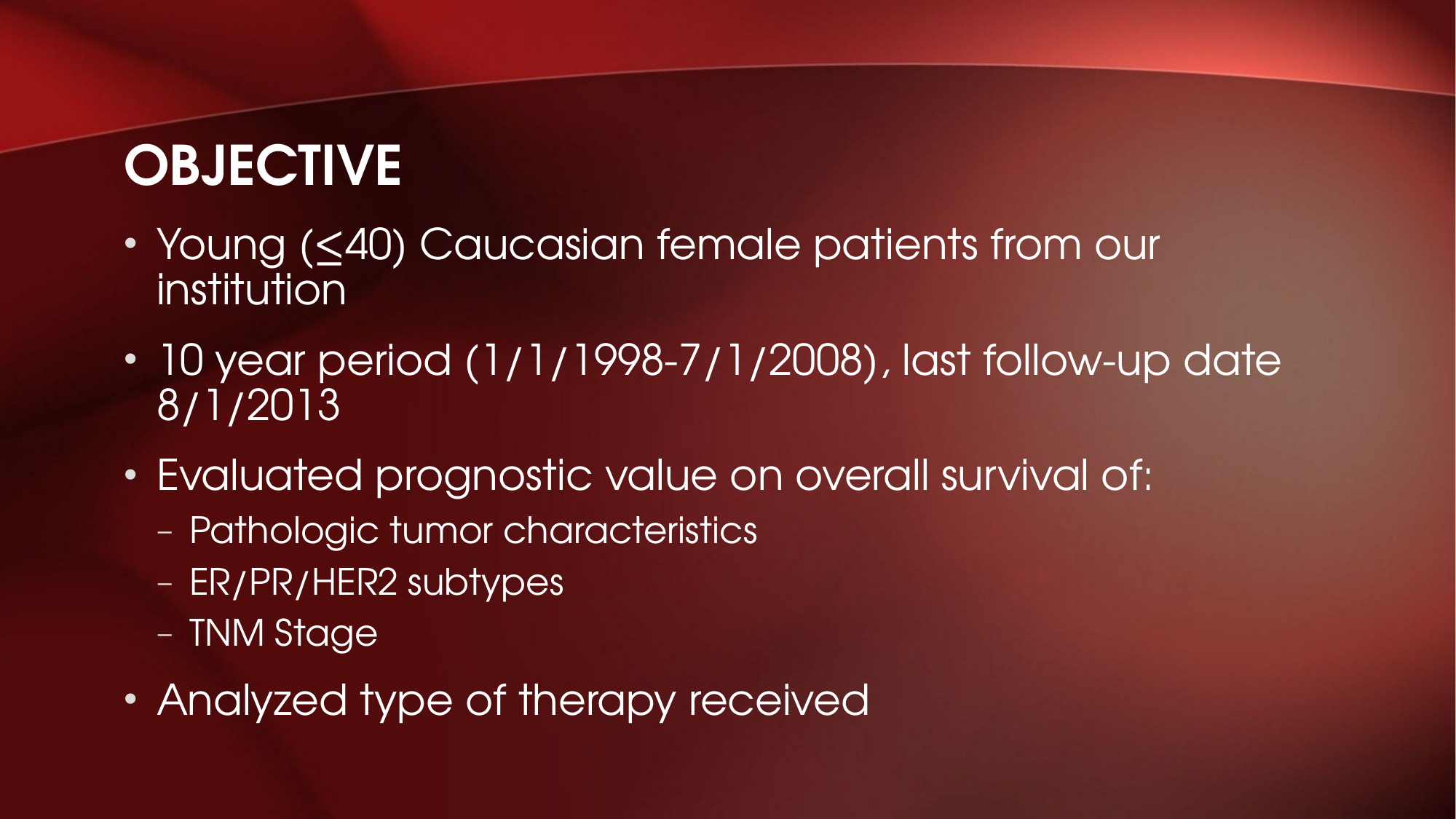

# OBJECTIVE
Young (≤40) Caucasian female patients from our institution
10 year period (1/1/1998-7/1/2008), last follow-up date 8/1/2013
Evaluated prognostic value on overall survival of:
Pathologic tumor characteristics
ER/PR/HER2 subtypes
TNM Stage
Analyzed type of therapy received